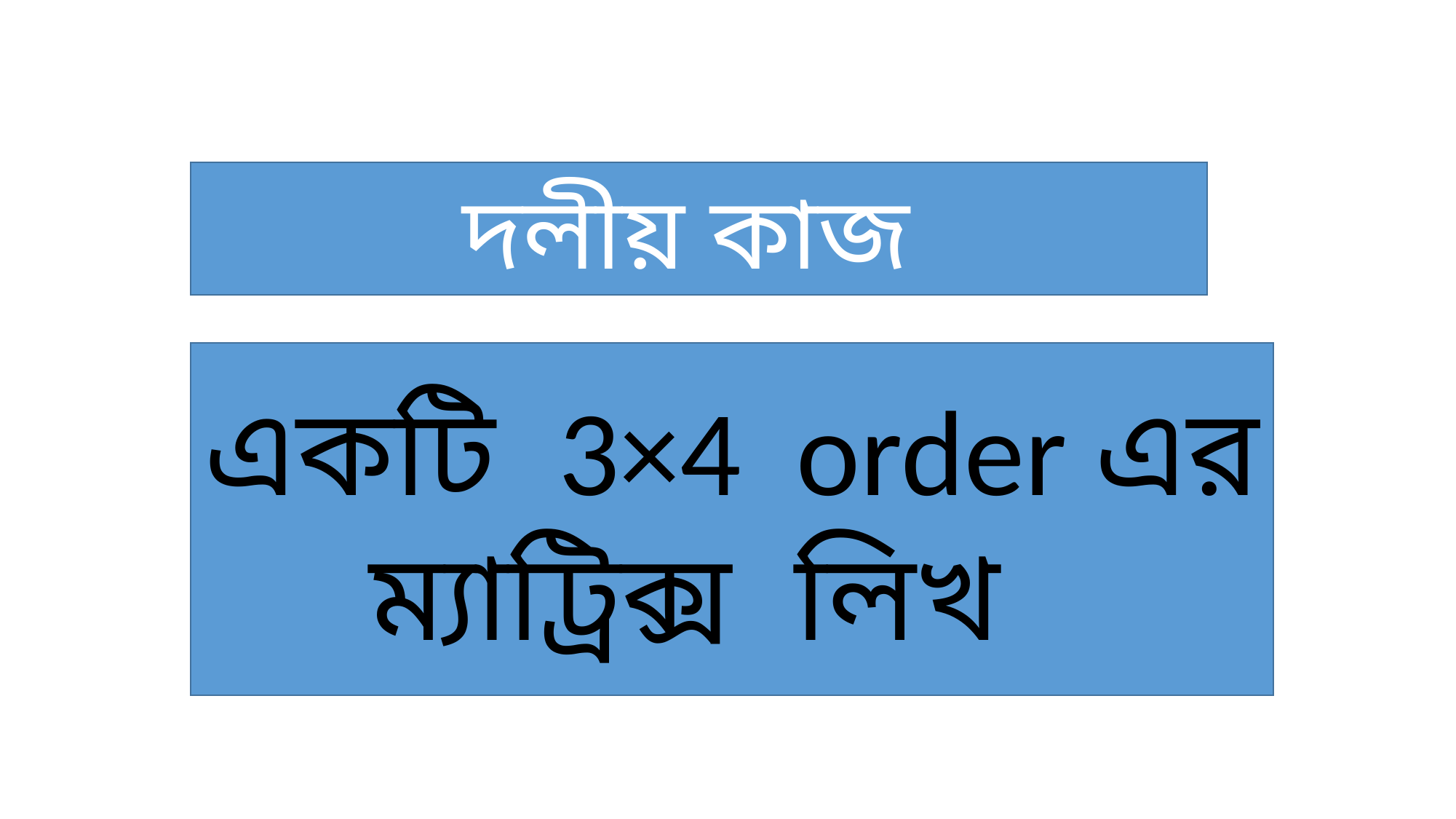

#
দলীয় কাজ

একটি  3×4  order এর ম্যাট্রিক্স  লিখ